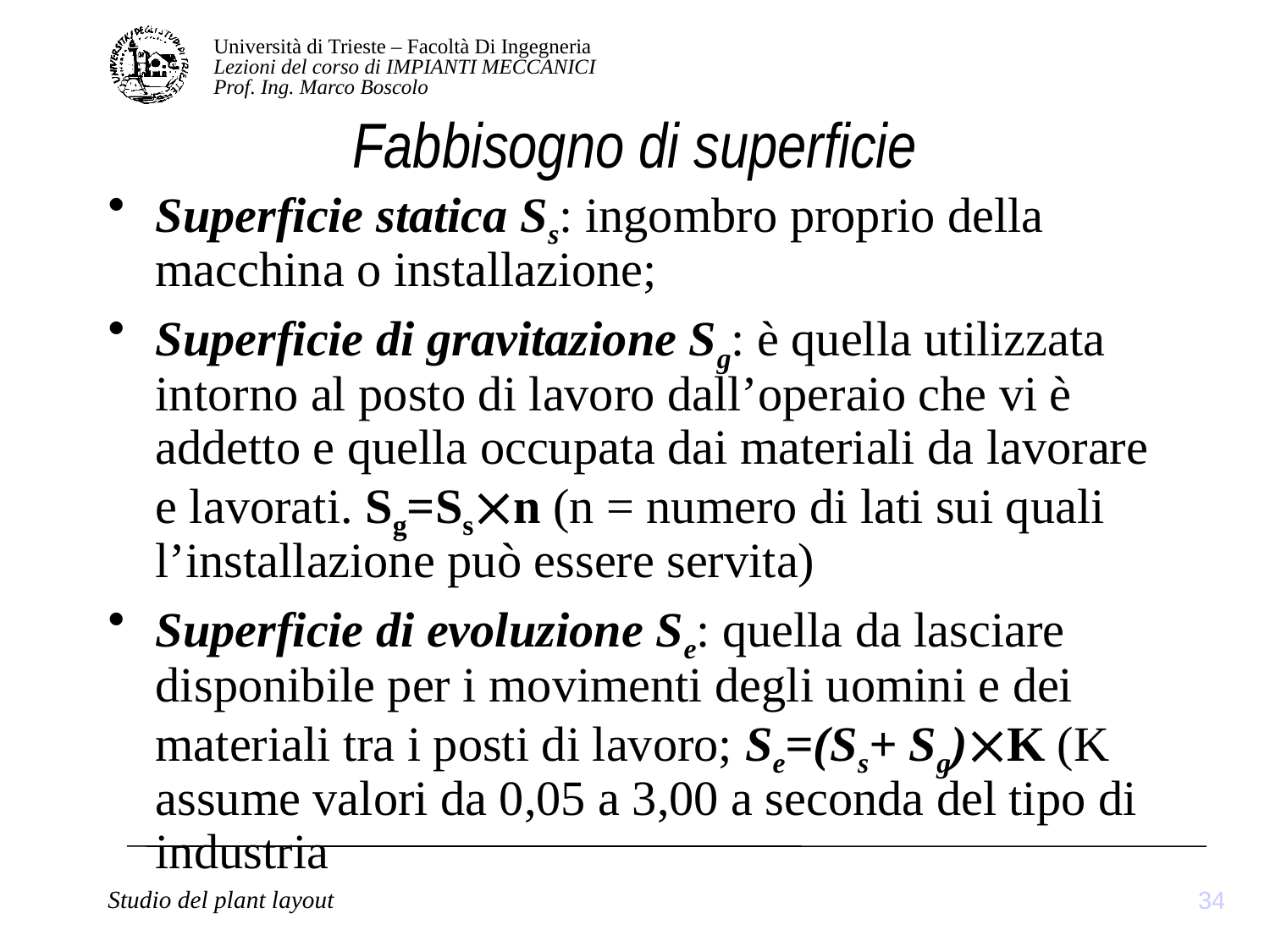

# Fabbisogno di superficie
Superficie statica Ss: ingombro proprio della macchina o installazione;
Superficie di gravitazione Sg: è quella utilizzata intorno al posto di lavoro dall’operaio che vi è addetto e quella occupata dai materiali da lavorare e lavorati. Sg=Ss×n (n = numero di lati sui quali l’installazione può essere servita)
Superficie di evoluzione Se: quella da lasciare disponibile per i movimenti degli uomini e dei materiali tra i posti di lavoro; Se=(Ss+ Sg)×K (K assume valori da 0,05 a 3,00 a seconda del tipo di industria
34